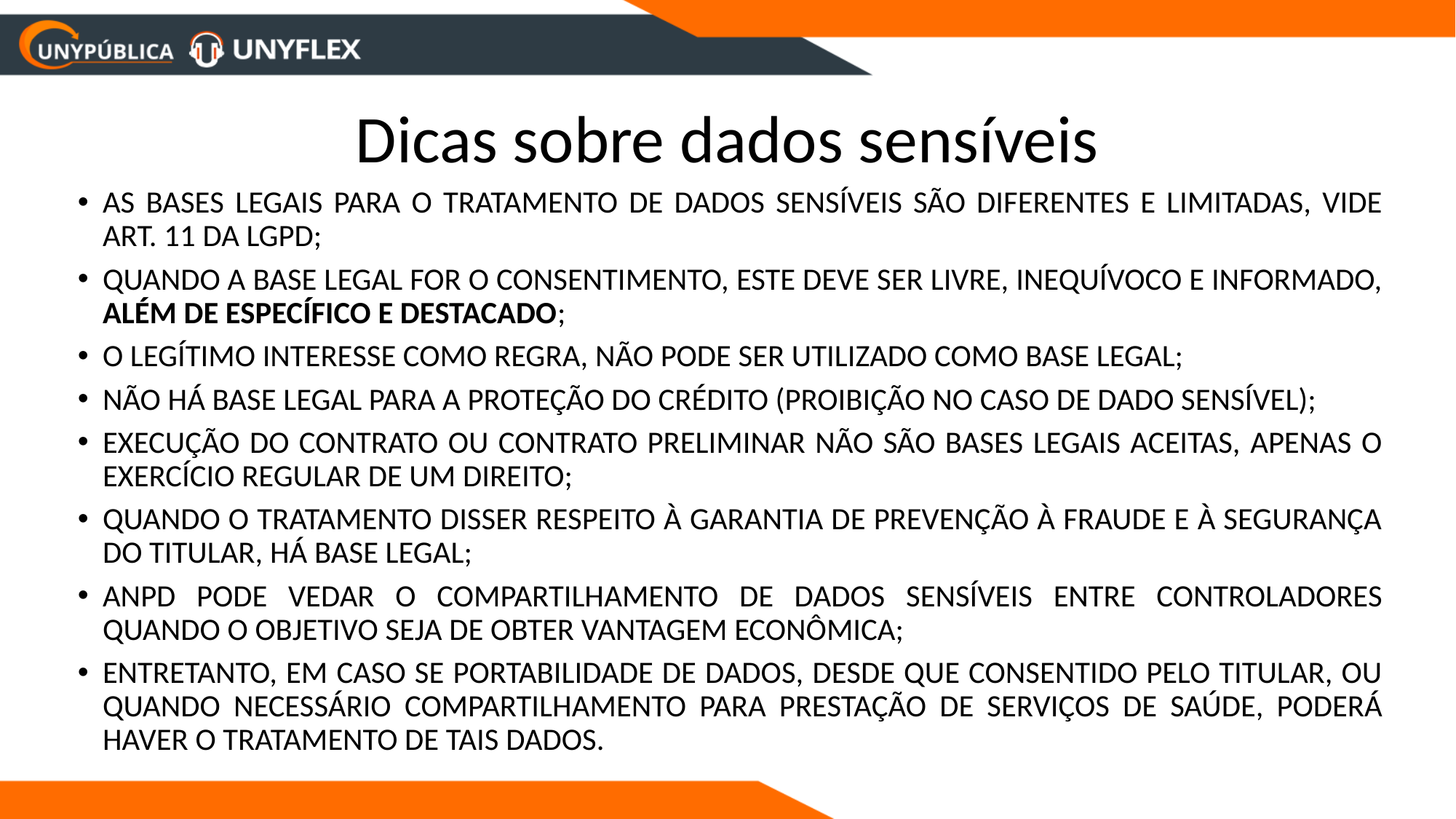

# Dicas sobre dados sensíveis
AS BASES LEGAIS PARA O TRATAMENTO DE DADOS SENSÍVEIS SÃO DIFERENTES E LIMITADAS, VIDE ART. 11 DA LGPD;
QUANDO A BASE LEGAL FOR O CONSENTIMENTO, ESTE DEVE SER LIVRE, INEQUÍVOCO E INFORMADO, ALÉM DE ESPECÍFICO E DESTACADO;
O LEGÍTIMO INTERESSE COMO REGRA, NÃO PODE SER UTILIZADO COMO BASE LEGAL;
NÃO HÁ BASE LEGAL PARA A PROTEÇÃO DO CRÉDITO (PROIBIÇÃO NO CASO DE DADO SENSÍVEL);
EXECUÇÃO DO CONTRATO OU CONTRATO PRELIMINAR NÃO SÃO BASES LEGAIS ACEITAS, APENAS O EXERCÍCIO REGULAR DE UM DIREITO;
QUANDO O TRATAMENTO DISSER RESPEITO À GARANTIA DE PREVENÇÃO À FRAUDE E À SEGURANÇA DO TITULAR, HÁ BASE LEGAL;
ANPD PODE VEDAR O COMPARTILHAMENTO DE DADOS SENSÍVEIS ENTRE CONTROLADORES QUANDO O OBJETIVO SEJA DE OBTER VANTAGEM ECONÔMICA;
ENTRETANTO, EM CASO SE PORTABILIDADE DE DADOS, DESDE QUE CONSENTIDO PELO TITULAR, OU QUANDO NECESSÁRIO COMPARTILHAMENTO PARA PRESTAÇÃO DE SERVIÇOS DE SAÚDE, PODERÁ HAVER O TRATAMENTO DE TAIS DADOS.